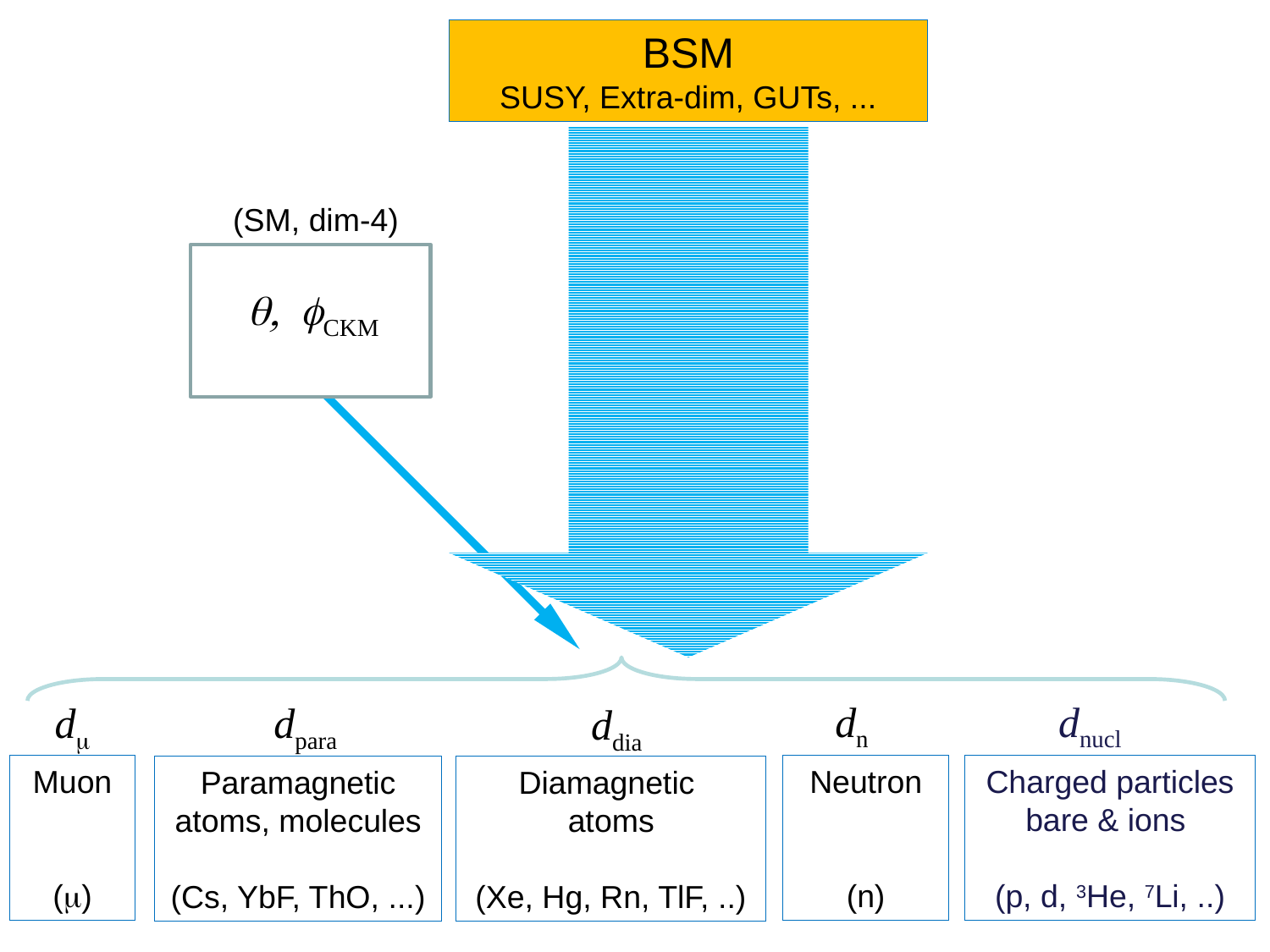

BSM
SUSY, Extra-dim, GUTs, ...

(SM, dim-4)

θ, φCKM

dnucl
dn
dμ
dpara
ddia
Charged particles
bare & ions

(p, d, 3He, 7Li, ..)
Muon

(μ)
Neutron

(n)
Paramagnetic atoms, molecules

(Cs, YbF, ThO, ...)
Diamagnetic
atoms

(Xe, Hg, Rn, TlF, ..)